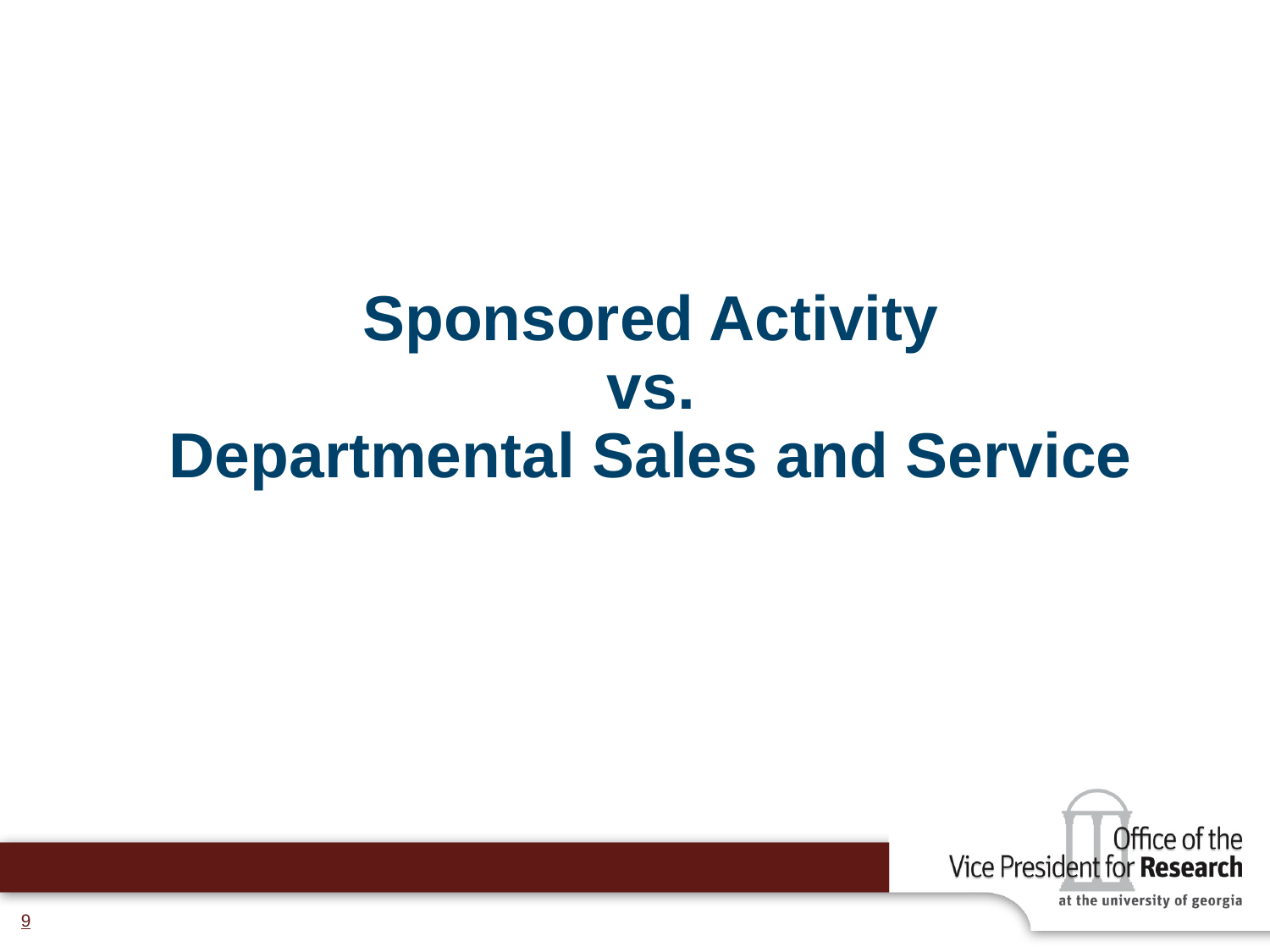

# Sponsored Activity vs. Departmental Sales and Service
9